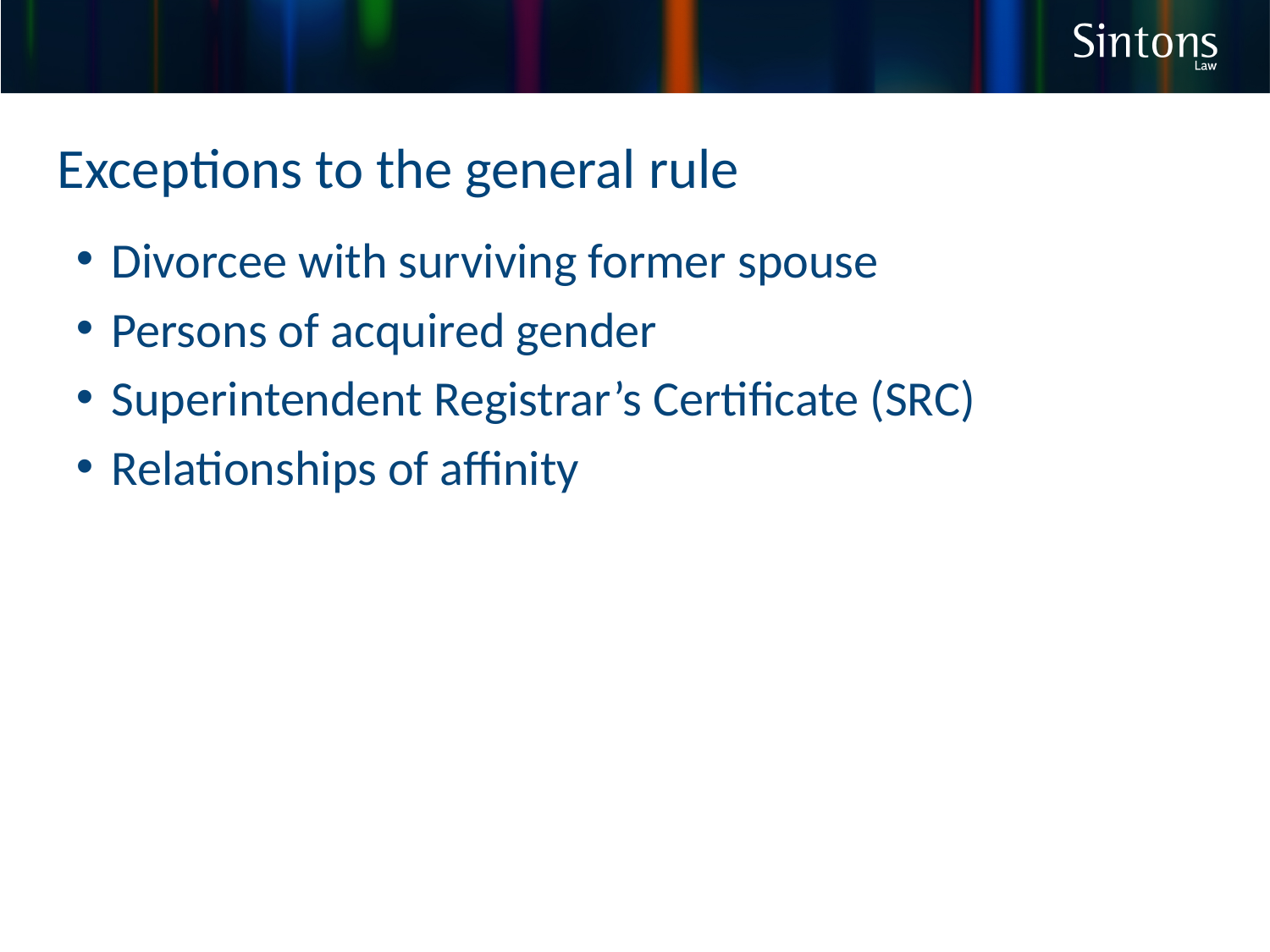

Exceptions to the general rule

Divorcee with surviving former spouse
Persons of acquired gender
Superintendent Registrar’s Certificate (SRC)
Relationships of affinity